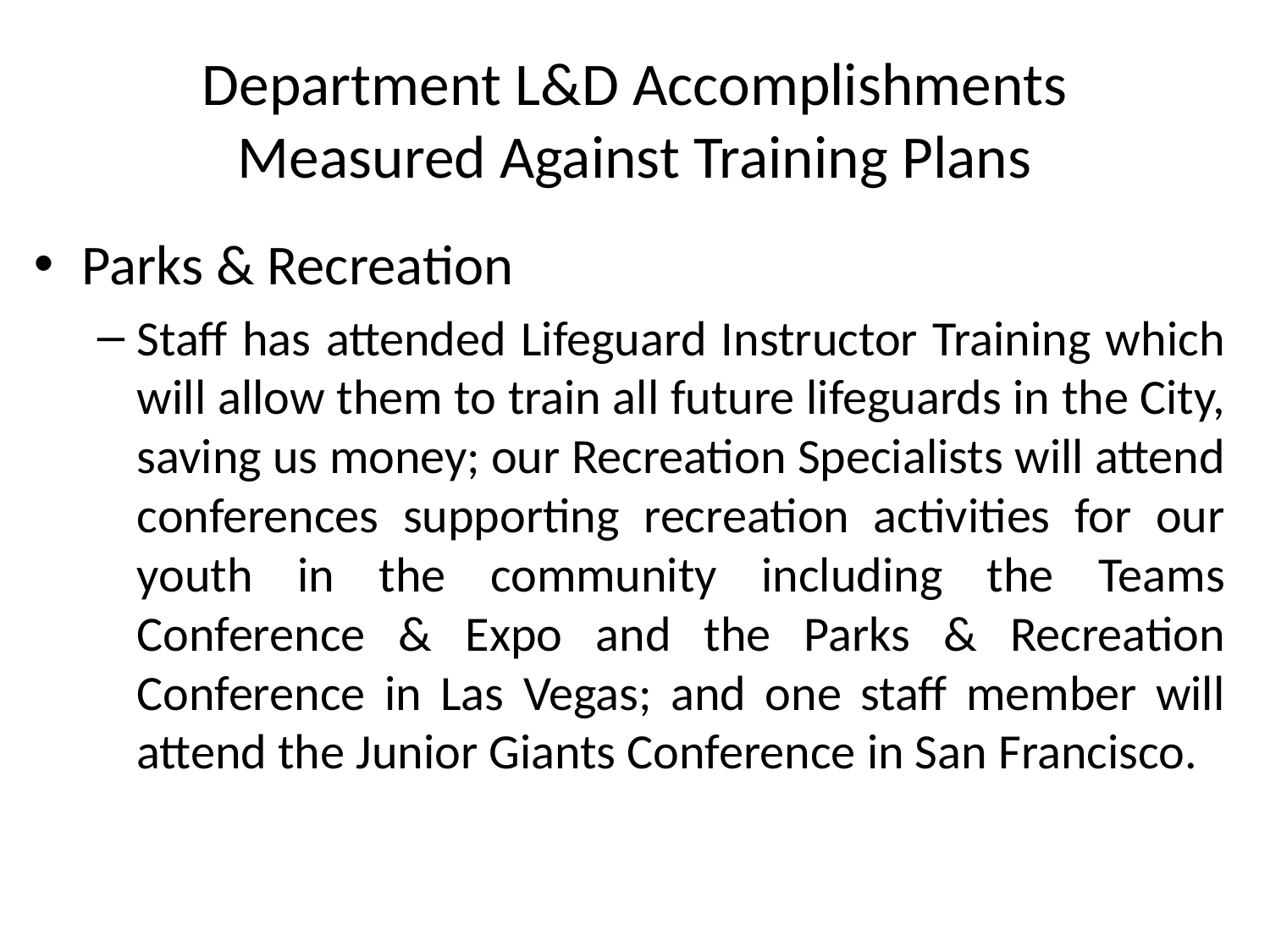

# Department L&D Accomplishments Measured Against Training Plans
Parks & Recreation
Staff has attended Lifeguard Instructor Training which will allow them to train all future lifeguards in the City, saving us money; our Recreation Specialists will attend conferences supporting recreation activities for our youth in the community including the Teams Conference & Expo and the Parks & Recreation Conference in Las Vegas; and one staff member will attend the Junior Giants Conference in San Francisco.